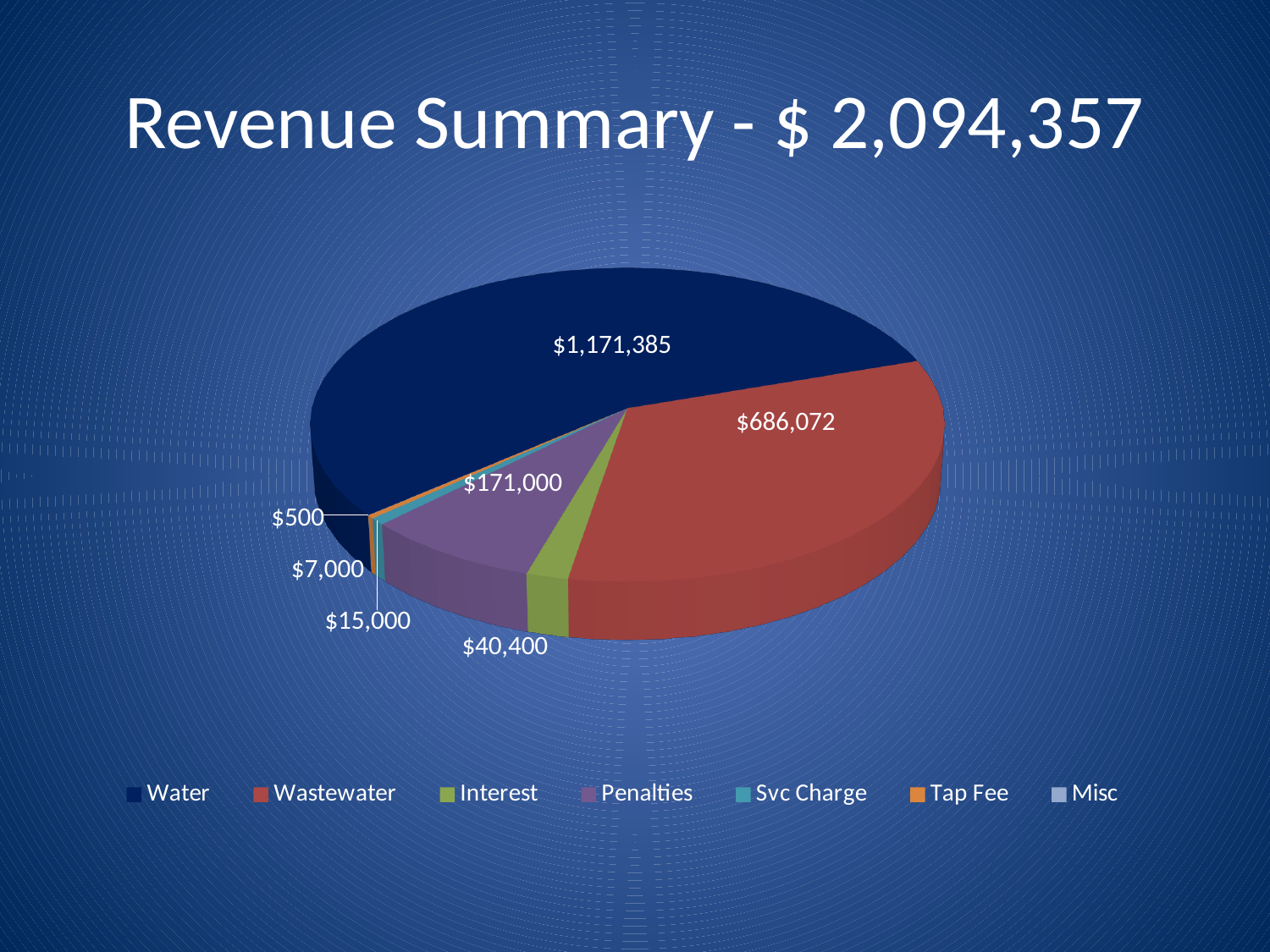

# Revenue Summary - $ 2,094,357

[unsupported chart]